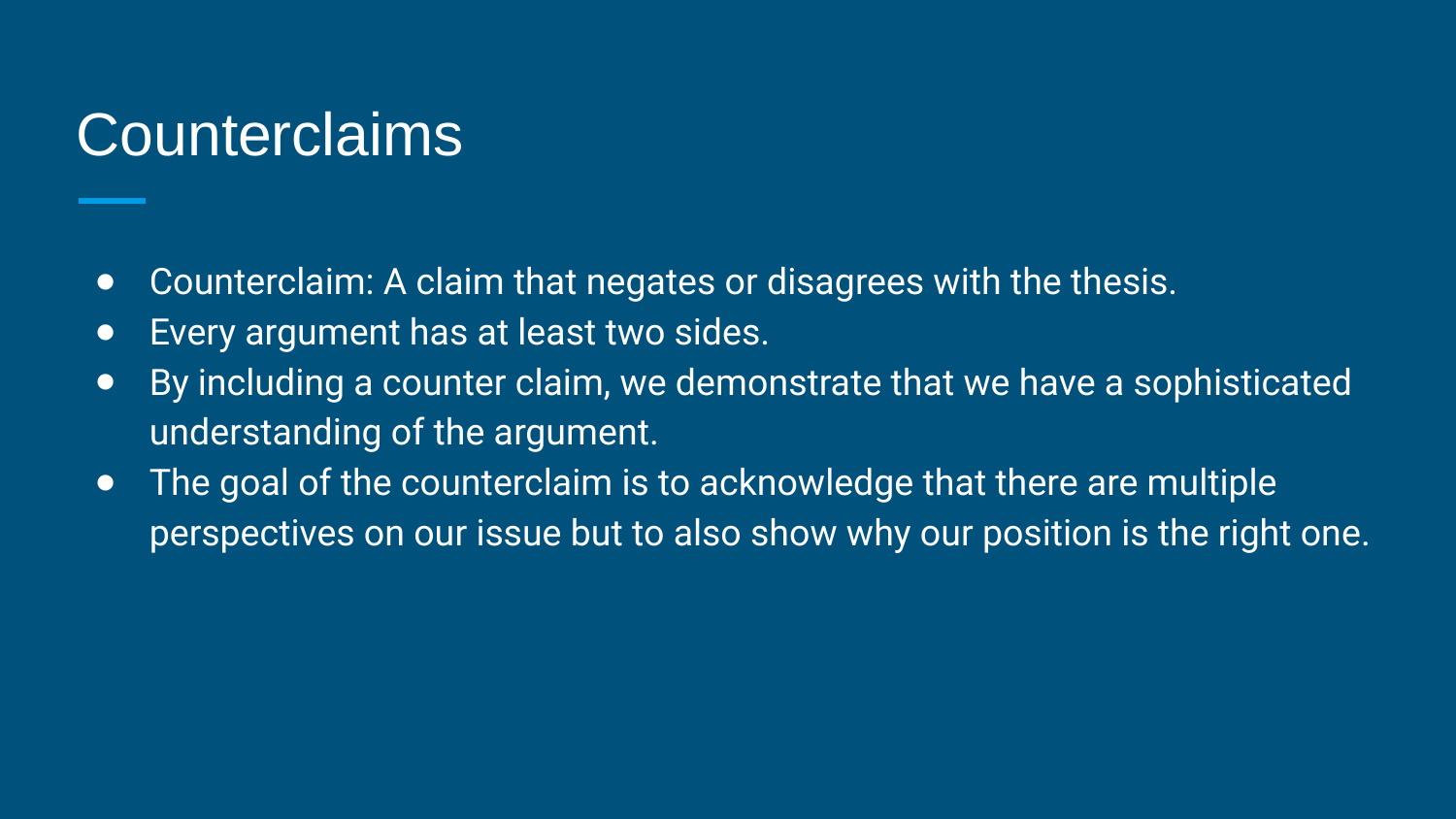

# Counterclaims
Counterclaim: A claim that negates or disagrees with the thesis.
Every argument has at least two sides.
By including a counter claim, we demonstrate that we have a sophisticated understanding of the argument.
The goal of the counterclaim is to acknowledge that there are multiple perspectives on our issue but to also show why our position is the right one.